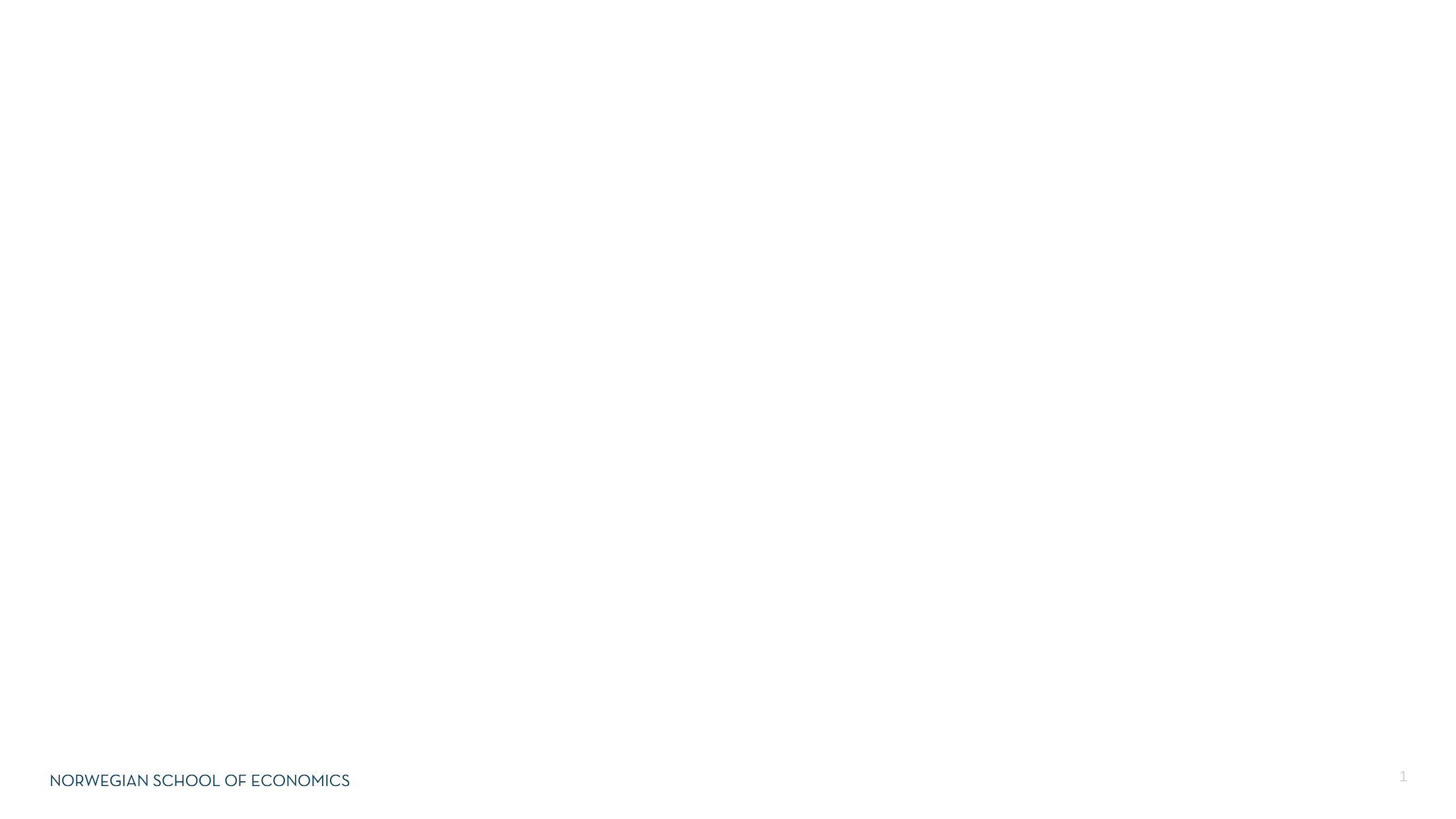

# Town hall meeting & summer lunch

18 june 2019
1